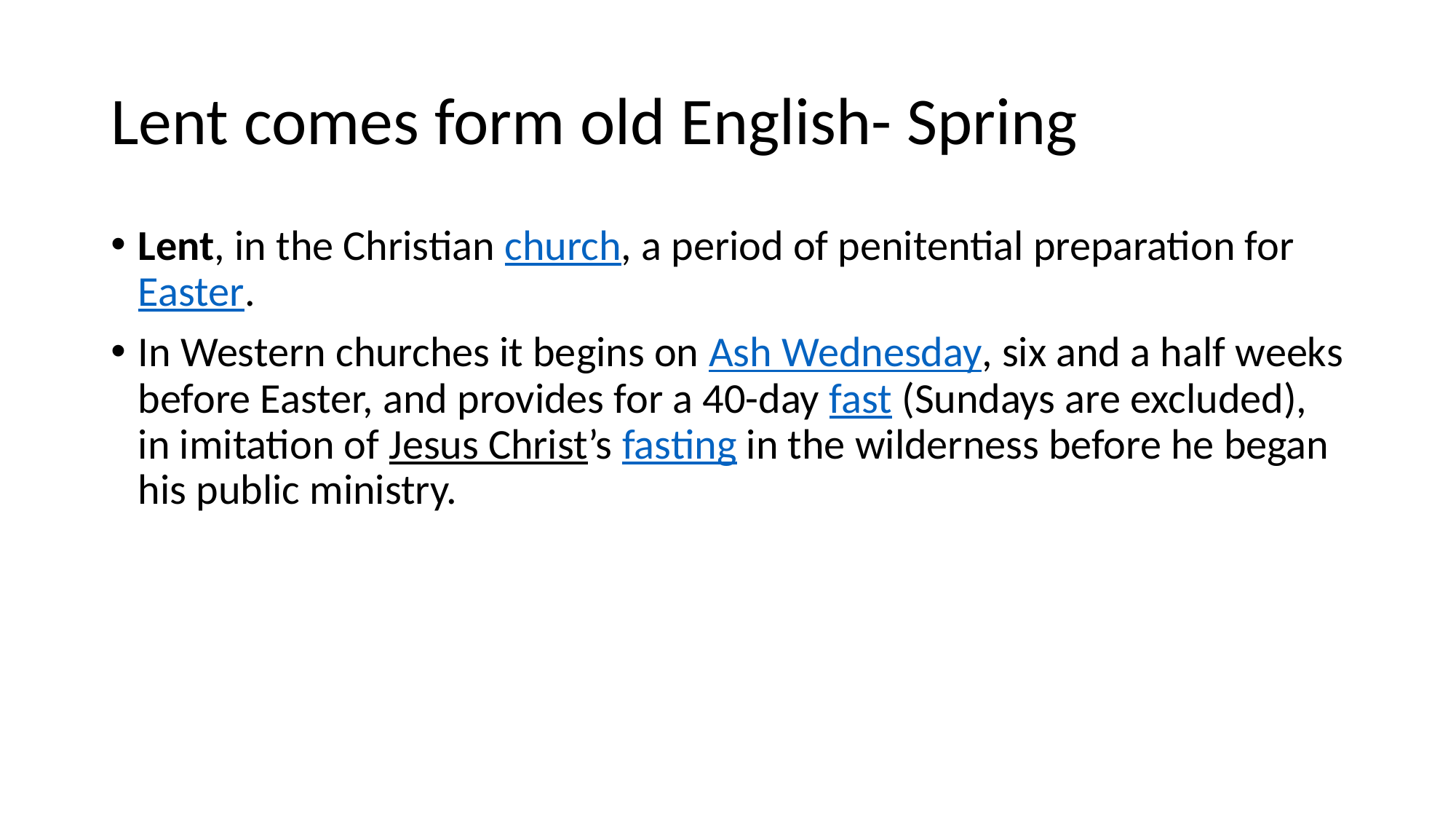

# Lent comes form old English- Spring
Lent, in the Christian church, a period of penitential preparation for Easter.
In Western churches it begins on Ash Wednesday, six and a half weeks before Easter, and provides for a 40-day fast (Sundays are excluded), in imitation of Jesus Christ’s fasting in the wilderness before he began his public ministry.